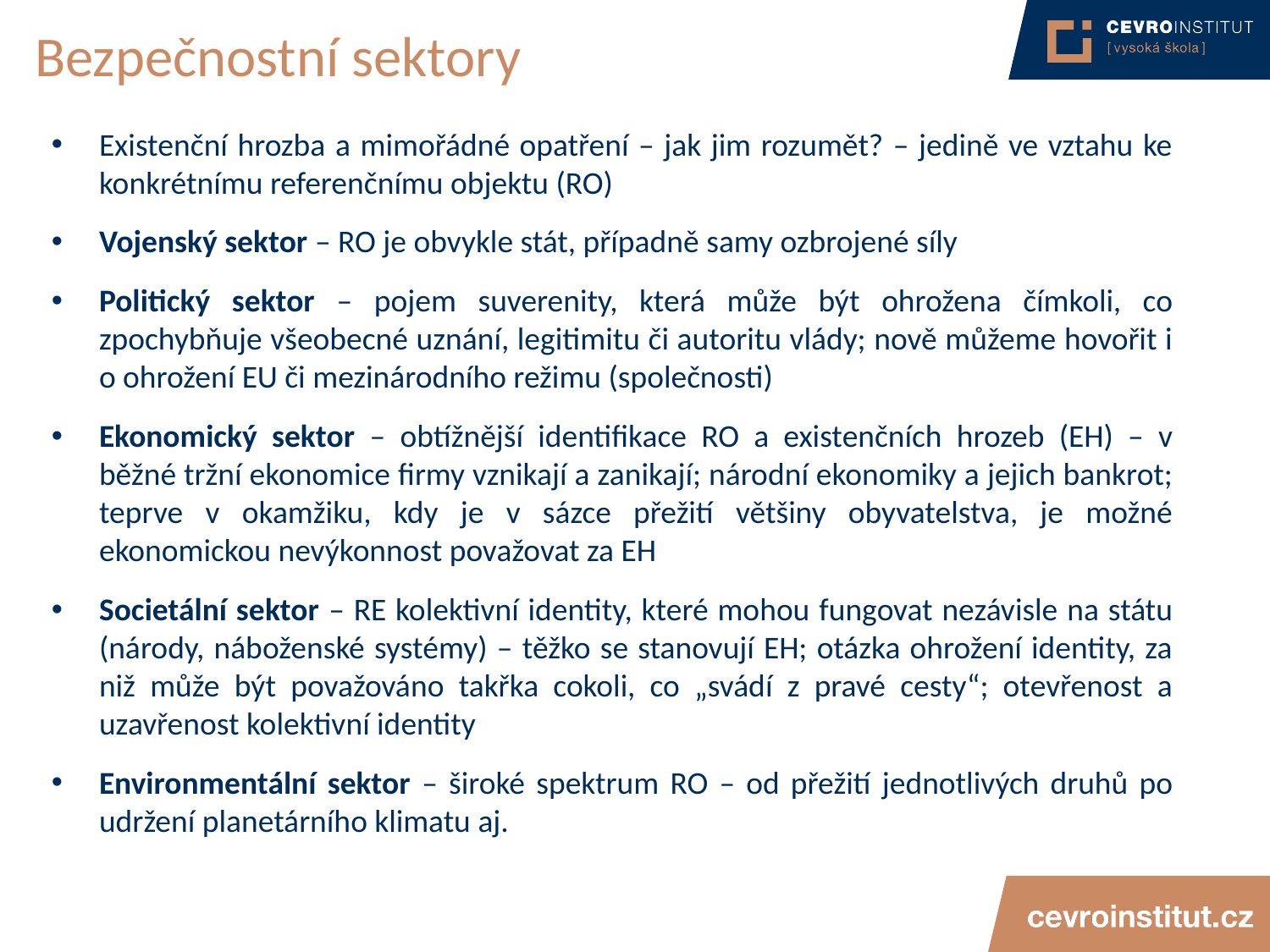

# Bezpečnostní sektory
Existenční hrozba a mimořádné opatření – jak jim rozumět? – jedině ve vztahu ke konkrétnímu referenčnímu objektu (RO)
Vojenský sektor – RO je obvykle stát, případně samy ozbrojené síly
Politický sektor – pojem suverenity, která může být ohrožena čímkoli, co zpochybňuje všeobecné uznání, legitimitu či autoritu vlády; nově můžeme hovořit i o ohrožení EU či mezinárodního režimu (společnosti)
Ekonomický sektor – obtížnější identifikace RO a existenčních hrozeb (EH) – v běžné tržní ekonomice firmy vznikají a zanikají; národní ekonomiky a jejich bankrot; teprve v okamžiku, kdy je v sázce přežití většiny obyvatelstva, je možné ekonomickou nevýkonnost považovat za EH
Societální sektor – RE kolektivní identity, které mohou fungovat nezávisle na státu (národy, náboženské systémy) – těžko se stanovují EH; otázka ohrožení identity, za niž může být považováno takřka cokoli, co „svádí z pravé cesty“; otevřenost a uzavřenost kolektivní identity
Environmentální sektor – široké spektrum RO – od přežití jednotlivých druhů po udržení planetárního klimatu aj.